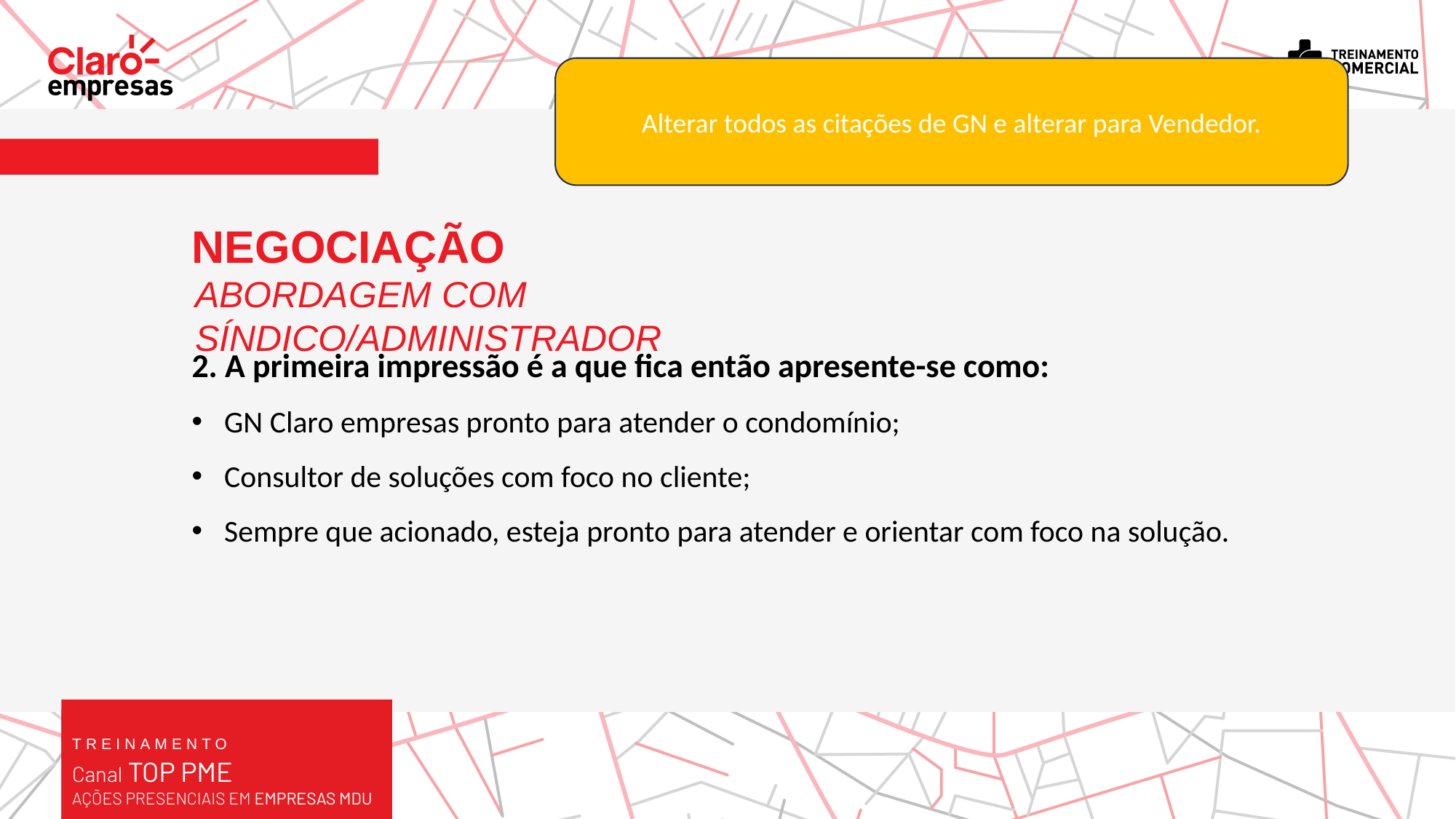

Alterar todos as citações de GN e alterar para Vendedor.

NEGOCIAÇÃO
ABORDAGEM COM SÍNDICO/ADMINISTRADOR
2. A primeira impressão é a que fica então apresente-se como:
GN Claro empresas pronto para atender o condomínio;
Consultor de soluções com foco no cliente;
Sempre que acionado, esteja pronto para atender e orientar com foco na solução.